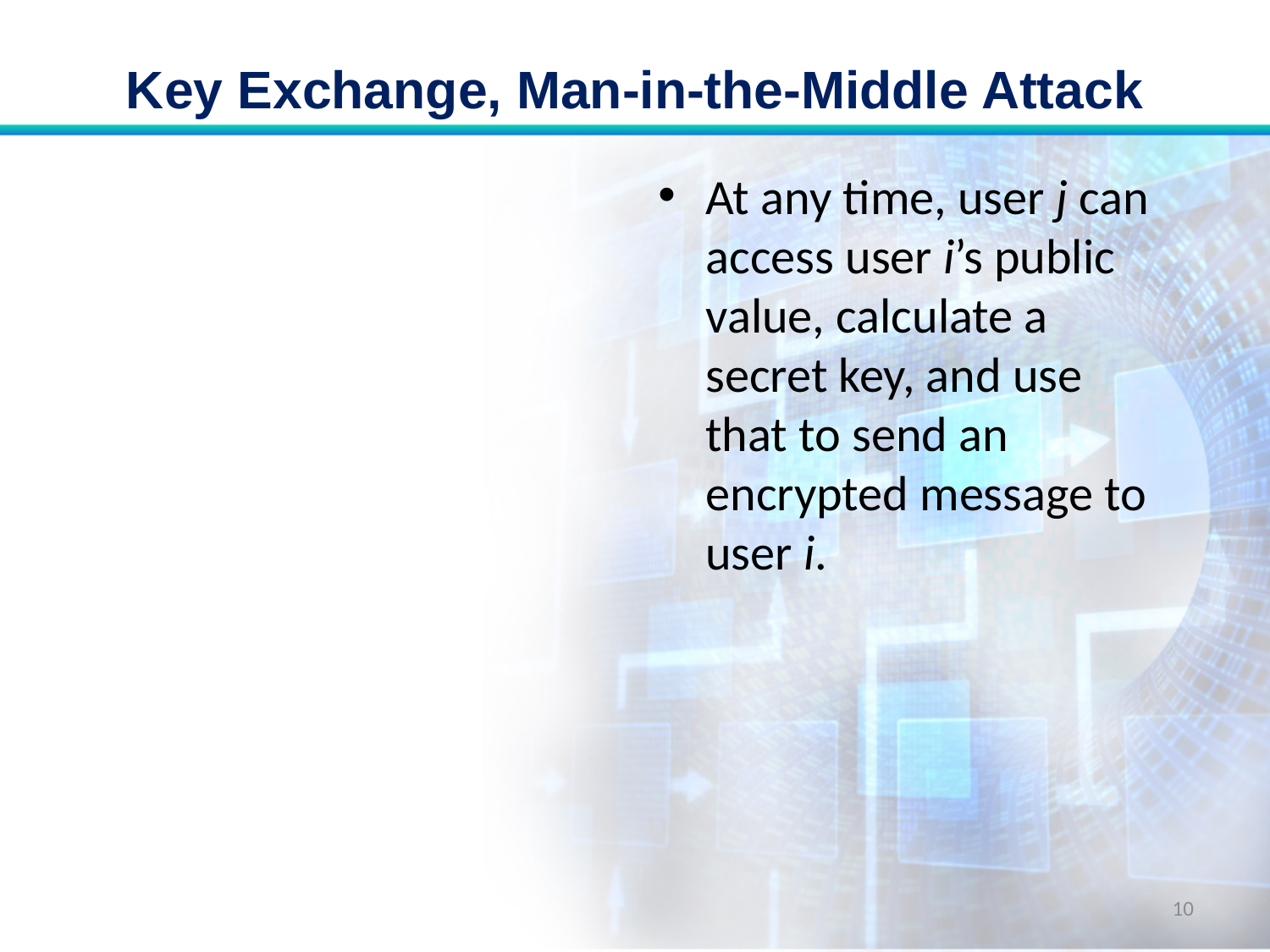

# Key Exchange, Man-in-the-Middle Attack
At any time, user j can access user i’s public value, calculate a secret key, and use that to send an encrypted message to user i.

10